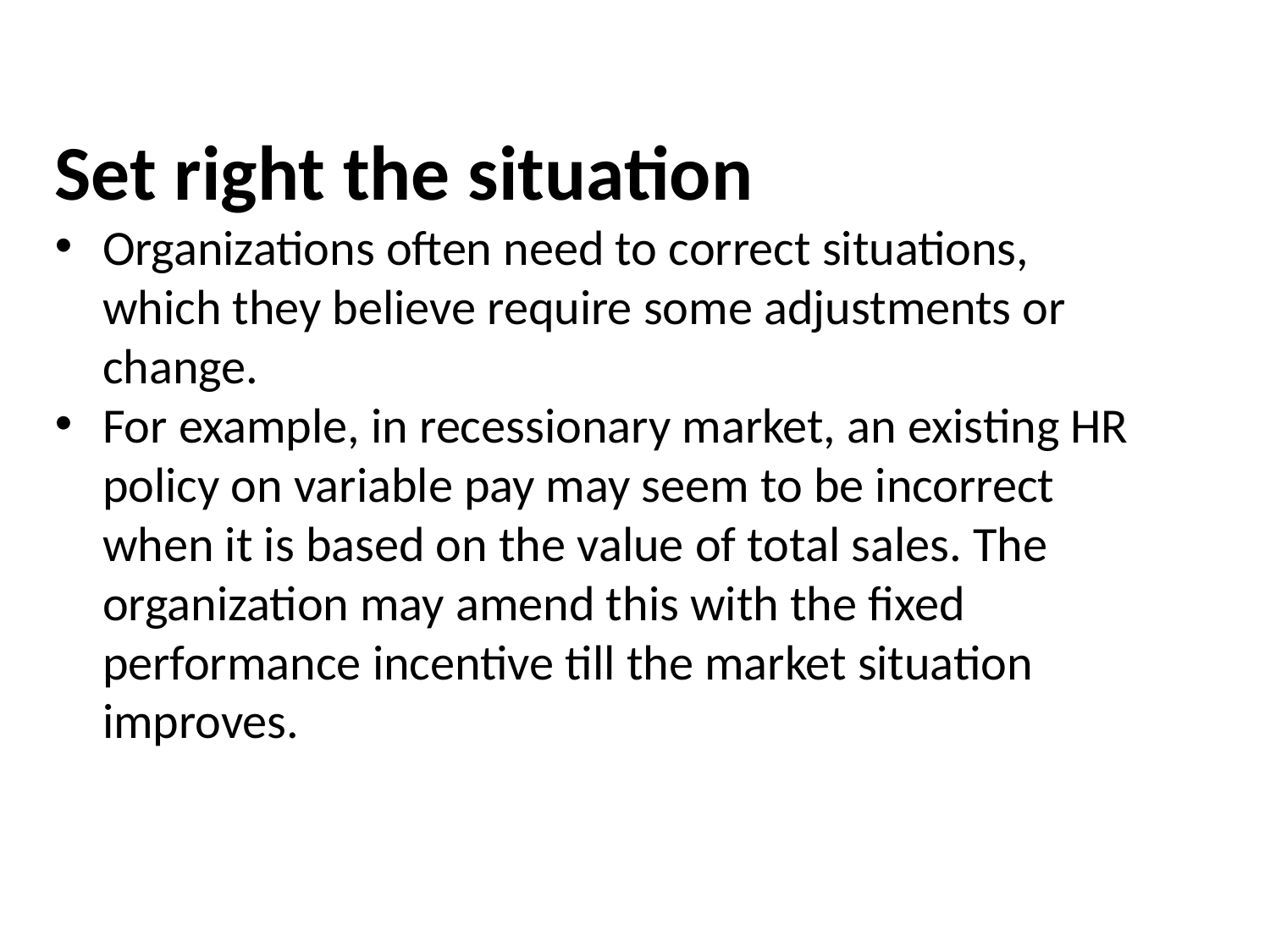

Set right the situation
Organizations often need to correct situations, which they believe require some adjustments or change.
For example, in recessionary market, an existing HR policy on variable pay may seem to be incorrect when it is based on the value of total sales. The organization may amend this with the fixed performance incentive till the market situation improves.